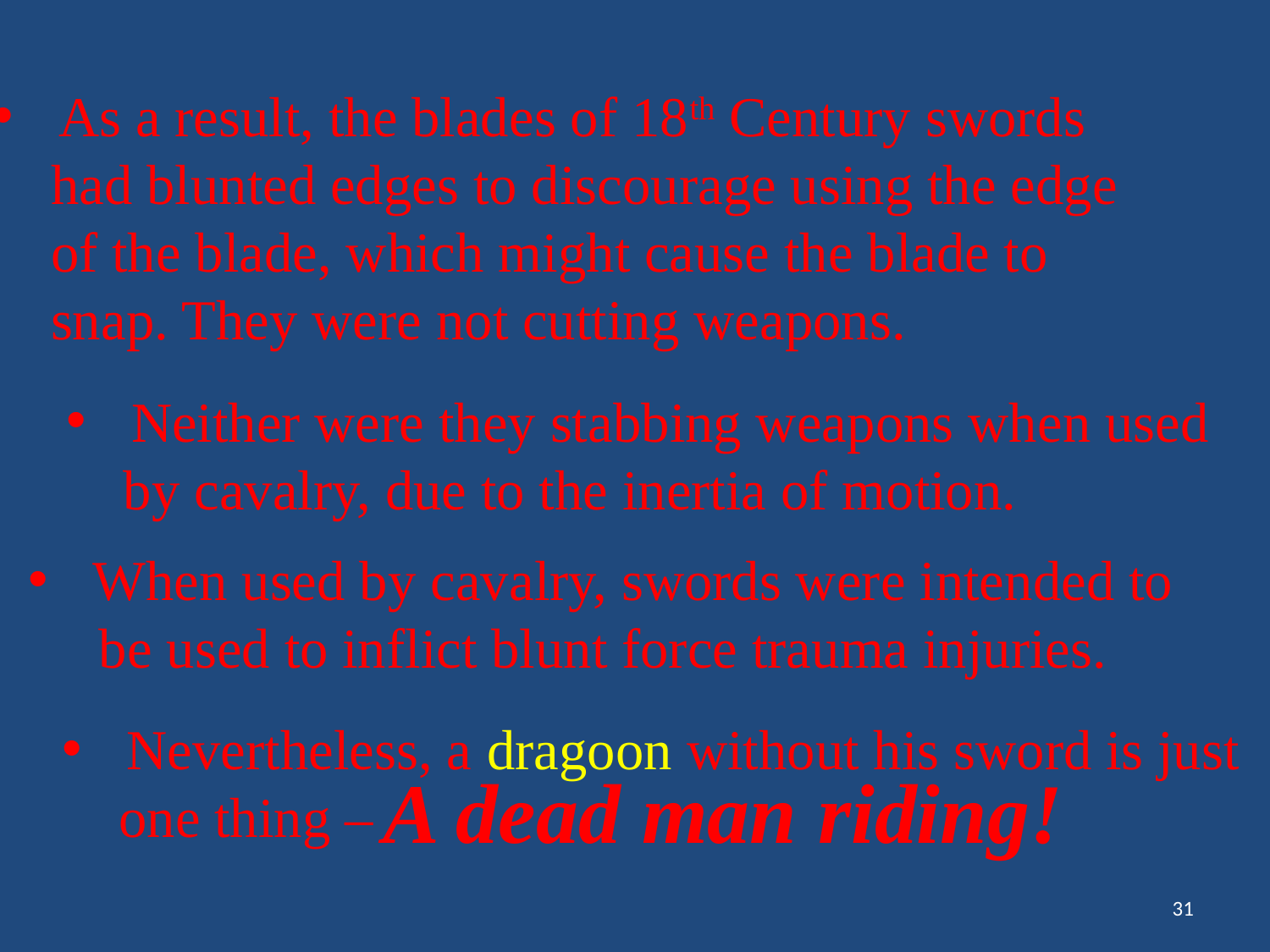

As a result, the blades of 18th Century swords
    had blunted edges to discourage using the edge
    of the blade, which might cause the blade to
    snap. They were not cutting weapons.
Neither were they stabbing weapons when used
    by cavalry, due to the inertia of motion.
When used by cavalry, swords were intended to
     be used to inflict blunt force trauma injuries.

Nevertheless, a dragoon without his sword is just
    one thing –
A dead man riding!
31